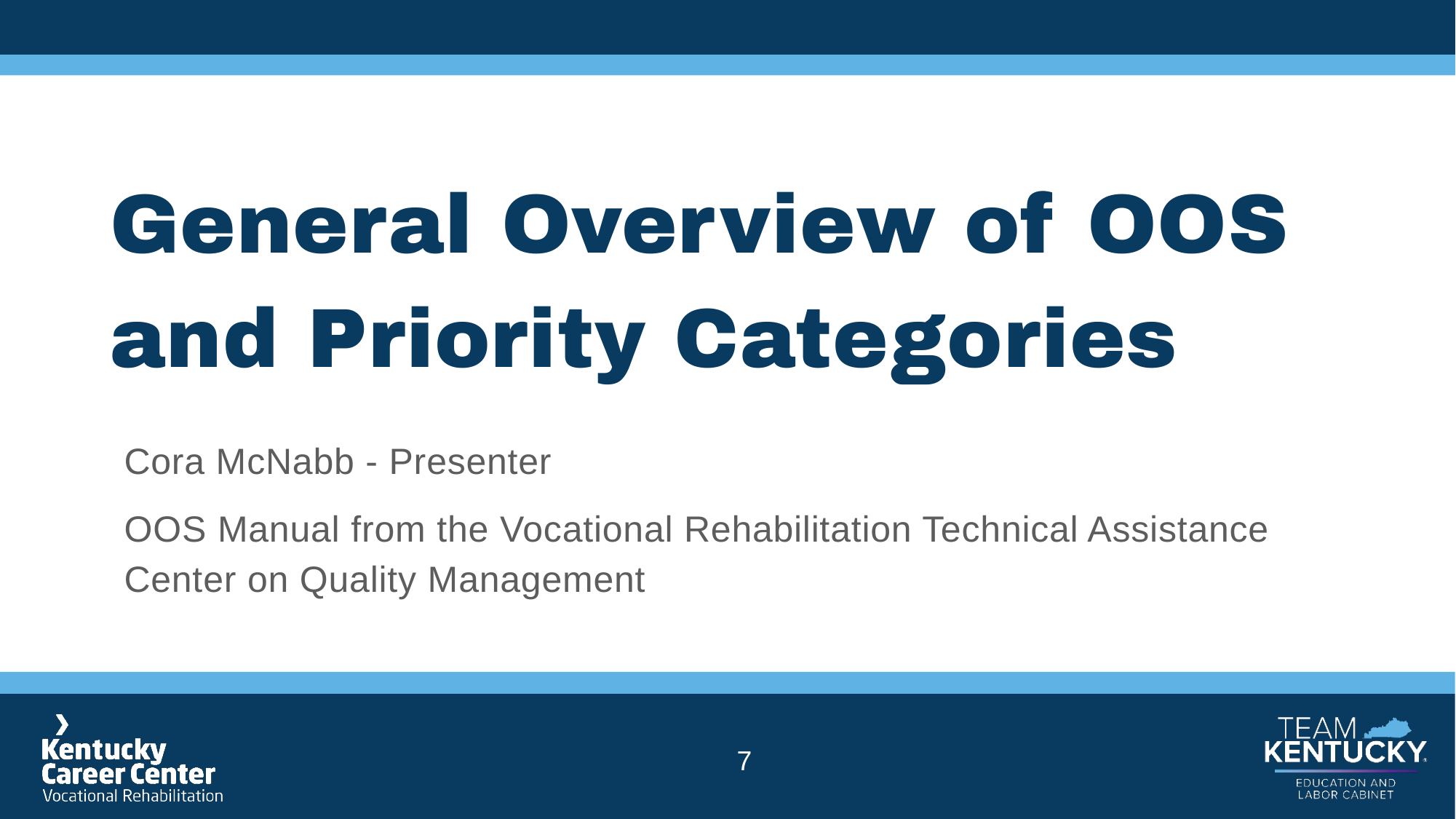

# General Overview of OOS and Priority Categories
Cora McNabb - Presenter
OOS Manual from the Vocational Rehabilitation Technical Assistance Center on Quality Management
7